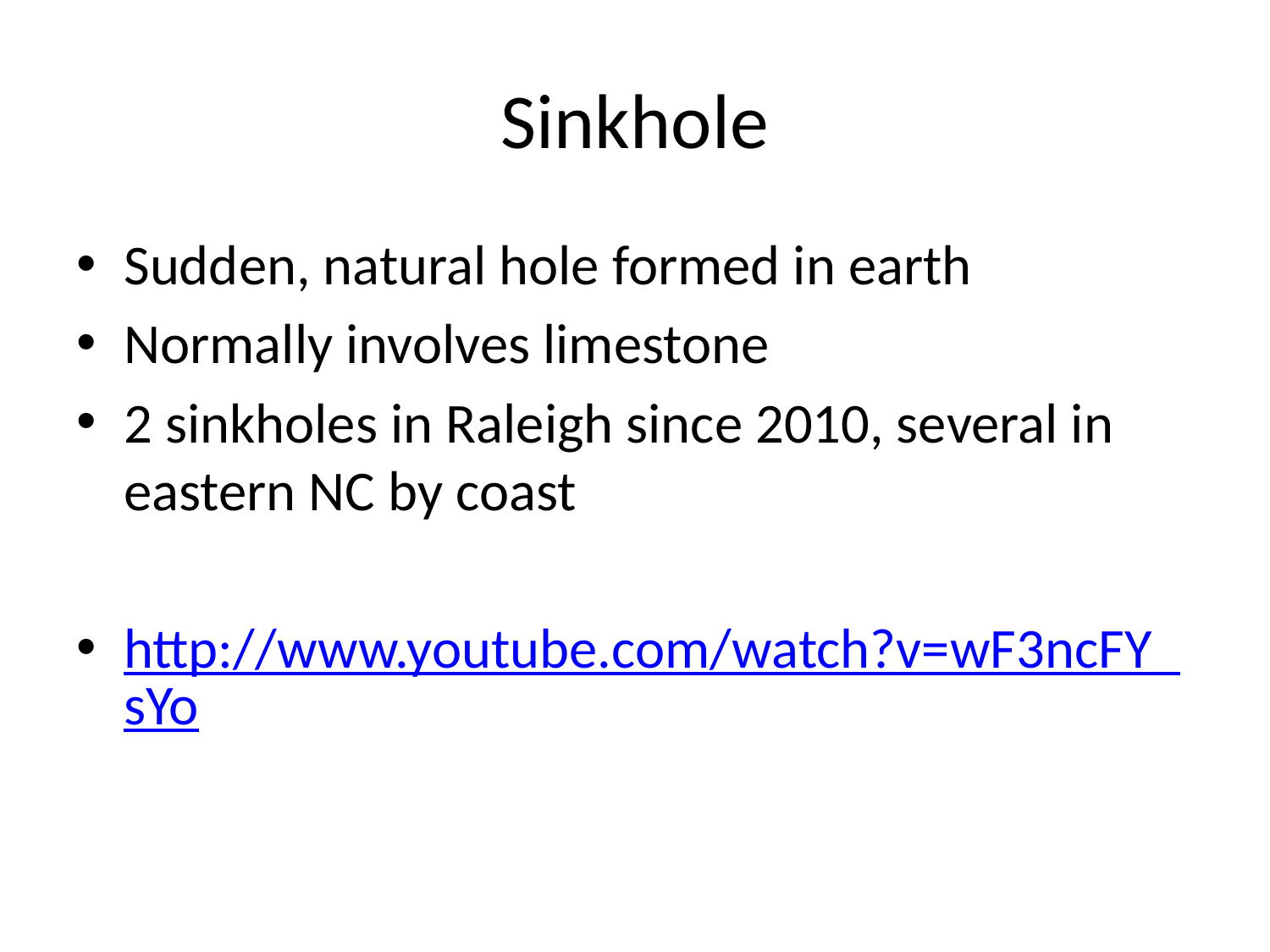

# Sinkhole
Sudden, natural hole formed in earth
Normally involves limestone
2 sinkholes in Raleigh since 2010, several in eastern NC by coast

http://www.youtube.com/watch?v=wF3ncFY_sYo